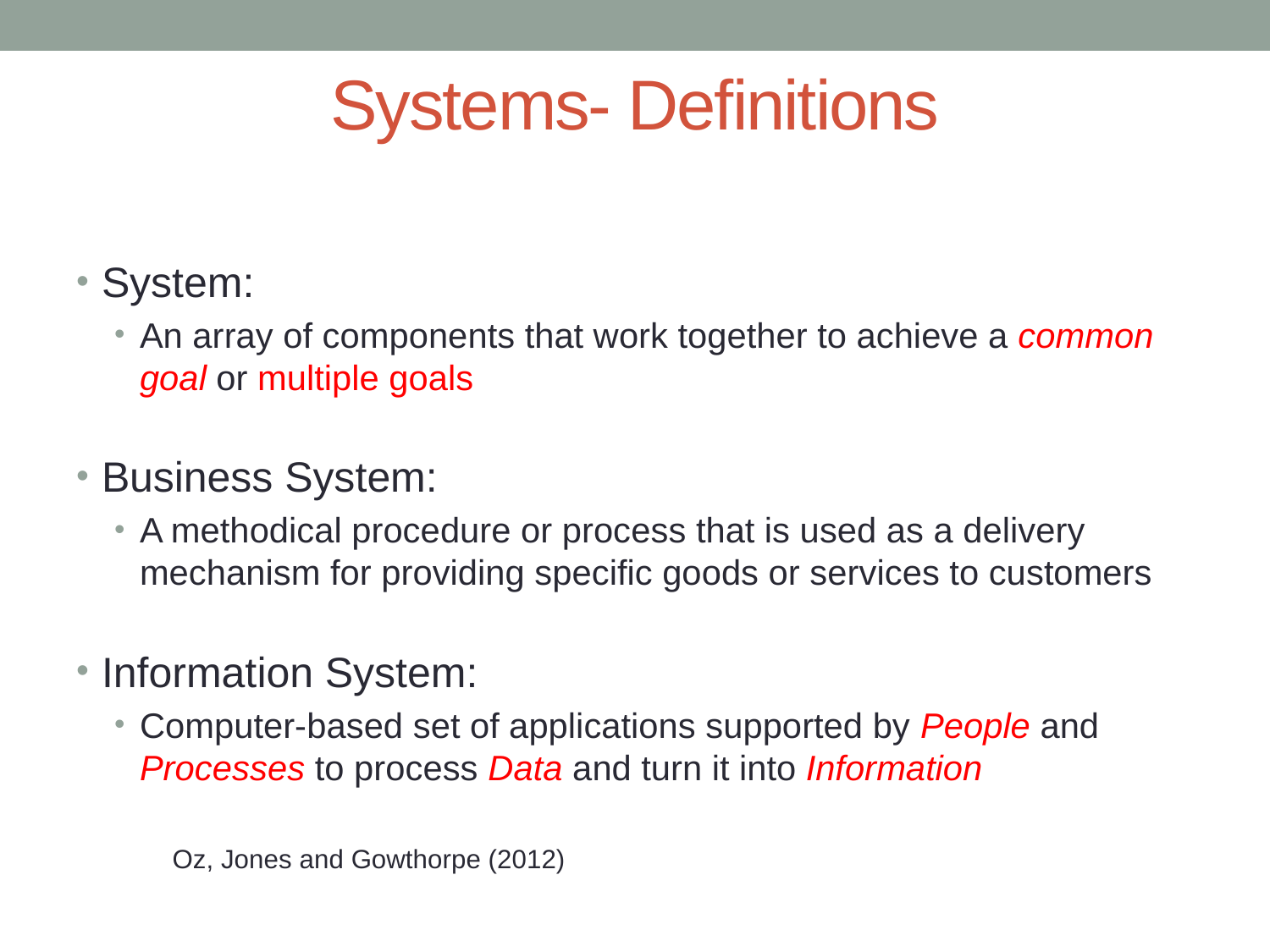

# Systems- Definitions
System:
An array of components that work together to achieve a common goal or multiple goals

Business System:
A methodical procedure or process that is used as a delivery mechanism for providing specific goods or services to customers

Information System:
Computer-based set of applications supported by People and Processes to process Data and turn it into Information

             Oz, Jones and Gowthorpe (2012)